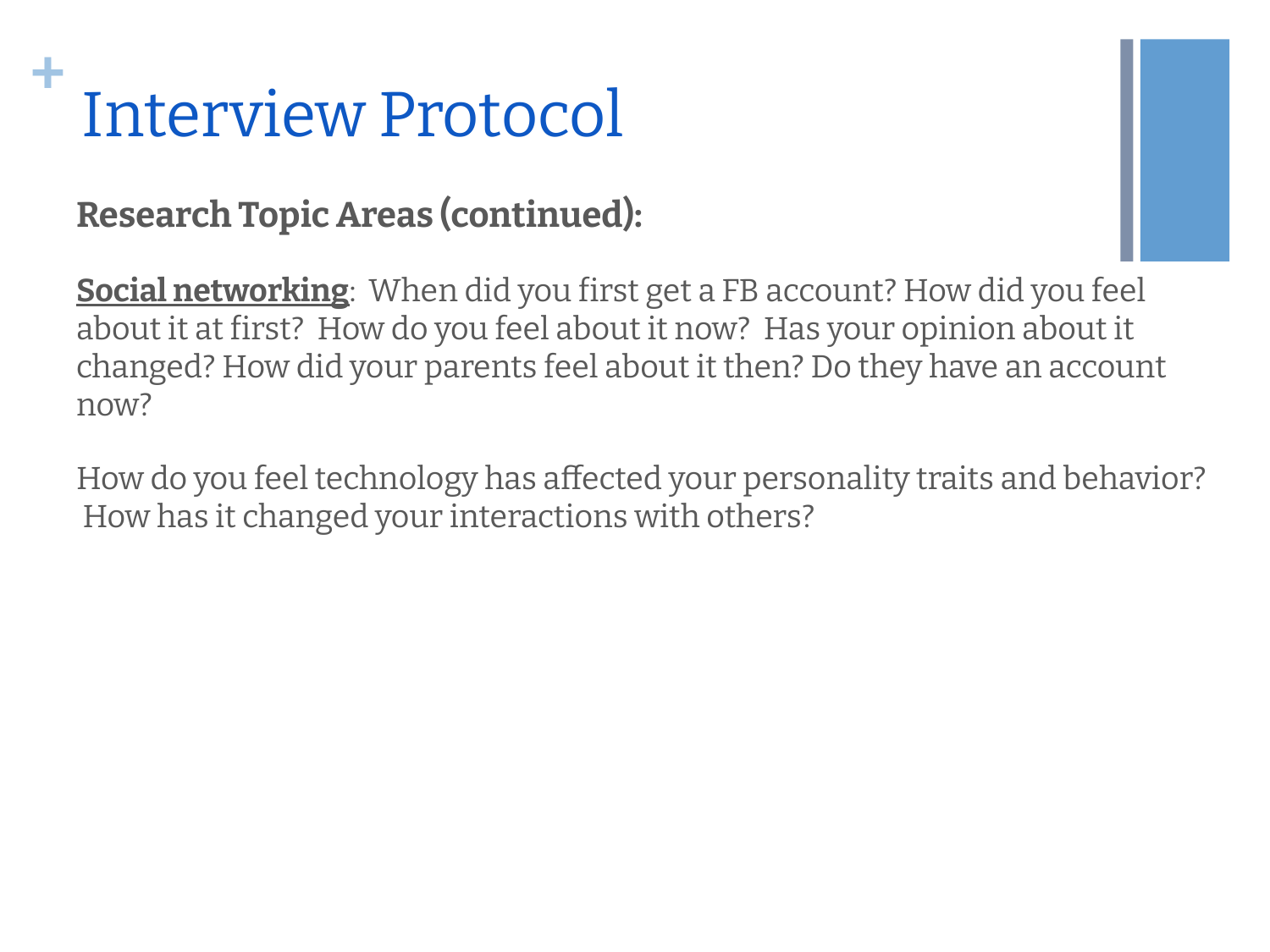

# Interview Protocol
Research Topic Areas (continued):
Social networking:  When did you first get a FB account? How did you feel about it at first?  How do you feel about it now?  Has your opinion about it changed? How did your parents feel about it then? Do they have an account now?
How do you feel technology has affected your personality traits and behavior?  How has it changed your interactions with others?